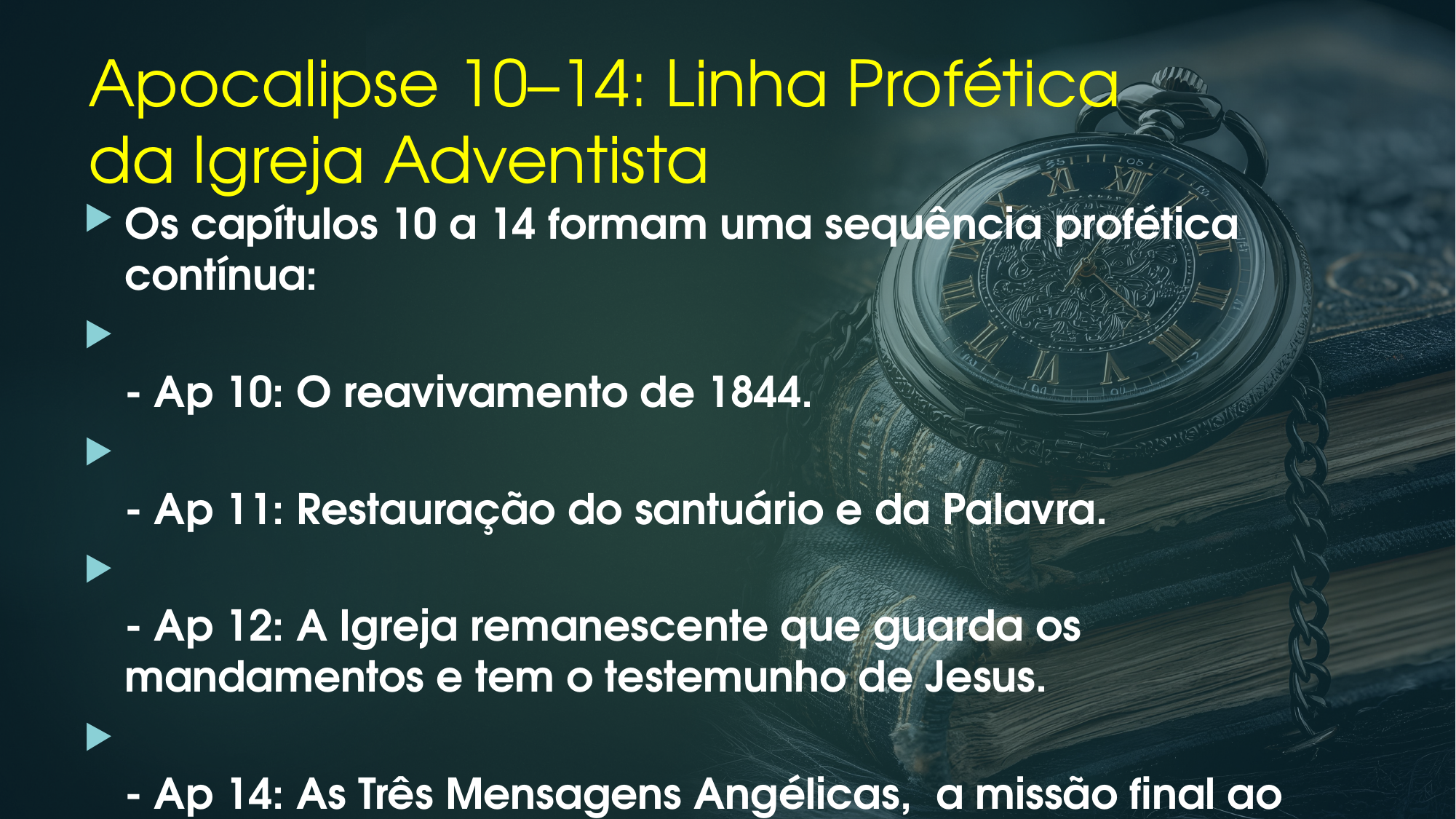

# Apocalipse 10–14: Linha Profética da Igreja Adventista
Os capítulos 10 a 14 formam uma sequência profética contínua:
- Ap 10: O reavivamento de 1844.
- Ap 11: Restauração do santuário e da Palavra.
- Ap 12: A Igreja remanescente que guarda os mandamentos e tem o testemunho de Jesus.
- Ap 14: As Três Mensagens Angélicas,  a missão final ao mundo.